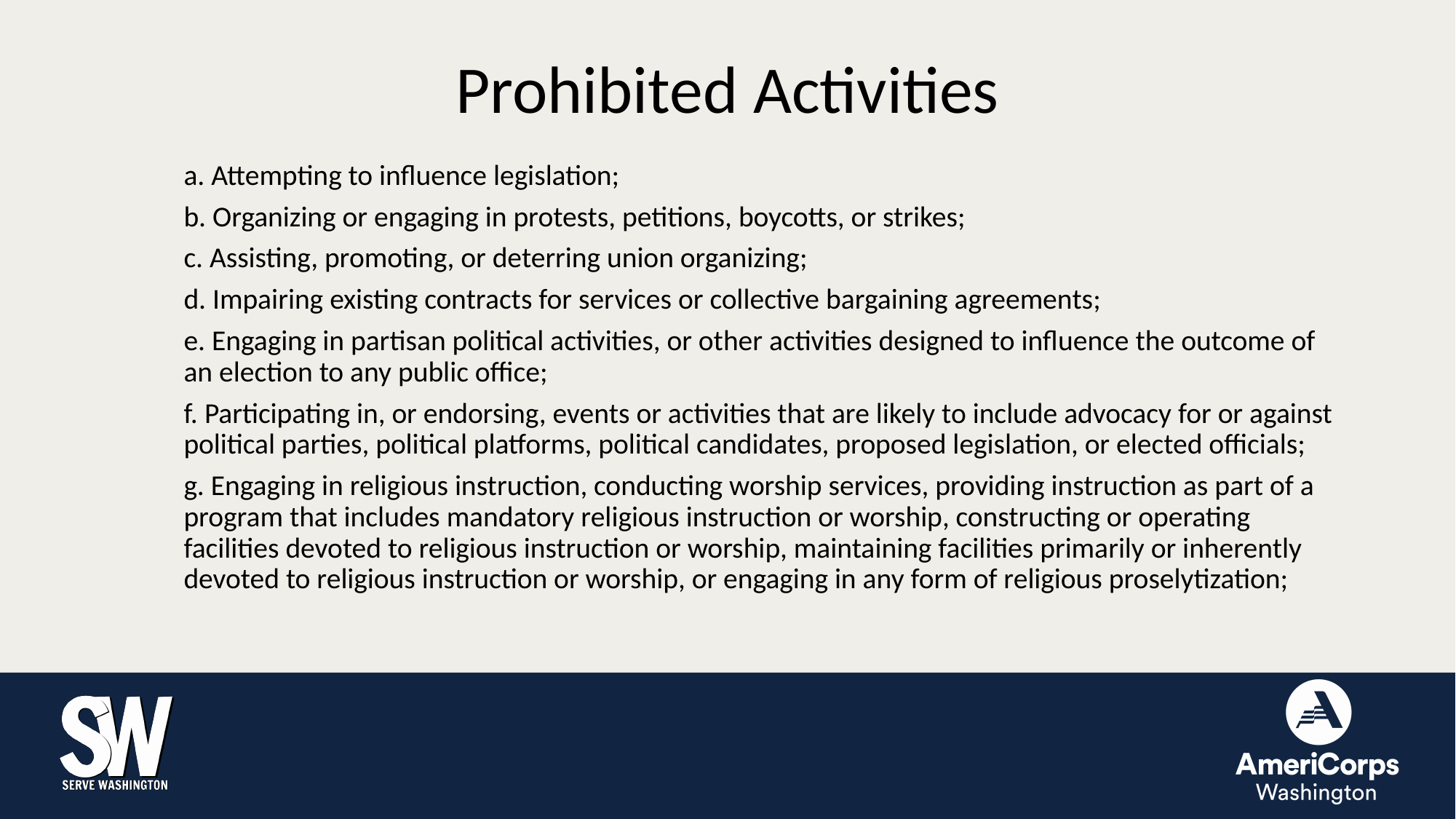

# Prohibited Activities
a. Attempting to influence legislation;
b. Organizing or engaging in protests, petitions, boycotts, or strikes;
c. Assisting, promoting, or deterring union organizing;
d. Impairing existing contracts for services or collective bargaining agreements;
e. Engaging in partisan political activities, or other activities designed to influence the outcome of an election to any public office;
f. Participating in, or endorsing, events or activities that are likely to include advocacy for or against political parties, political platforms, political candidates, proposed legislation, or elected officials;
g. Engaging in religious instruction, conducting worship services, providing instruction as part of a program that includes mandatory religious instruction or worship, constructing or operating facilities devoted to religious instruction or worship, maintaining facilities primarily or inherently devoted to religious instruction or worship, or engaging in any form of religious proselytization;